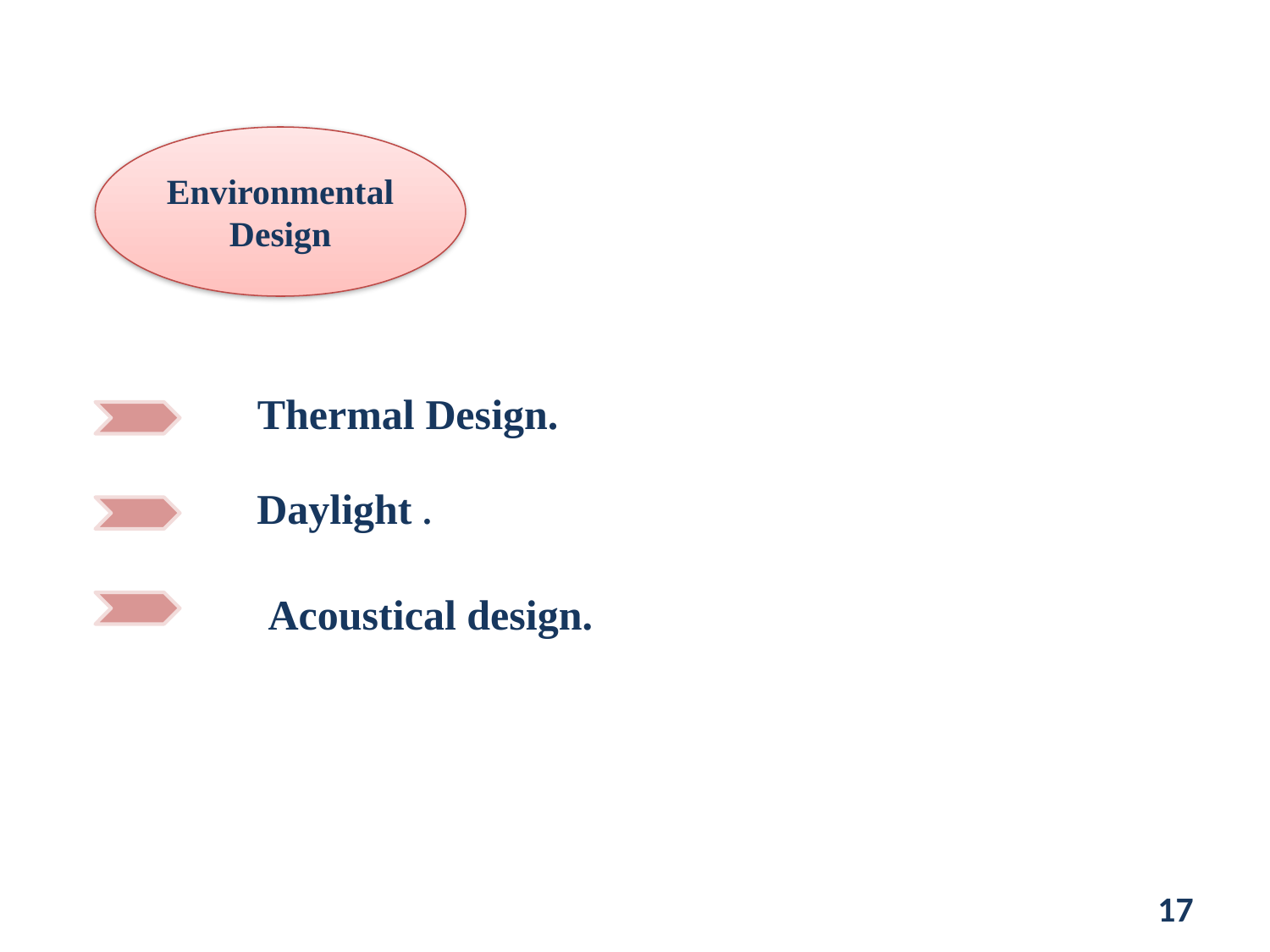

Environmental Design
Thermal Design.

Daylight .

Acoustical design.

17